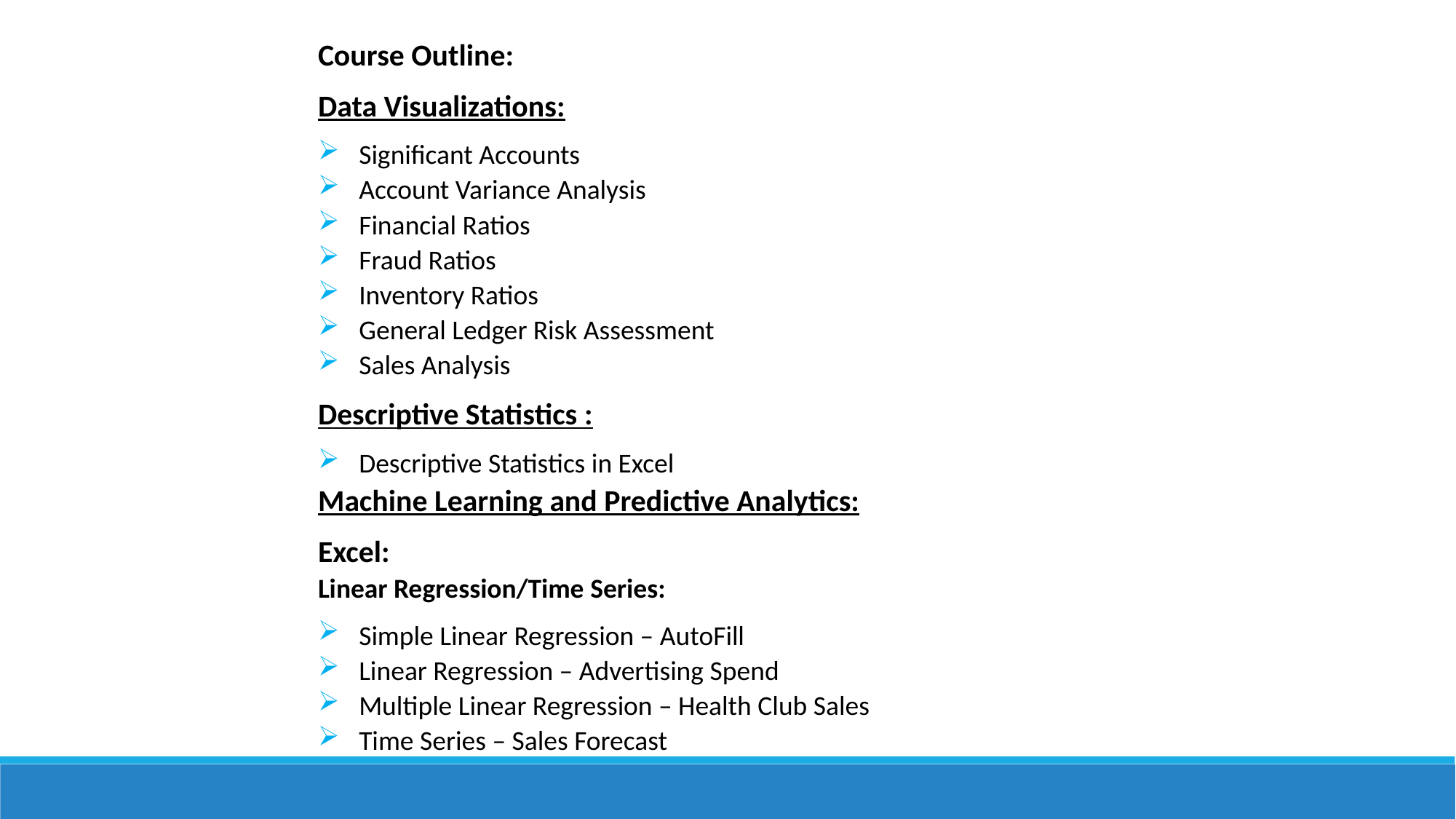

Course Outline:
Data Visualizations:
Significant Accounts
Account Variance Analysis
Financial Ratios
Fraud Ratios
Inventory Ratios
General Ledger Risk Assessment
Sales Analysis
Descriptive Statistics :
Descriptive Statistics in Excel
Machine Learning and Predictive Analytics:
Excel:
Linear Regression/Time Series:
Simple Linear Regression – AutoFill
Linear Regression – Advertising Spend
Multiple Linear Regression – Health Club Sales
Time Series – Sales Forecast